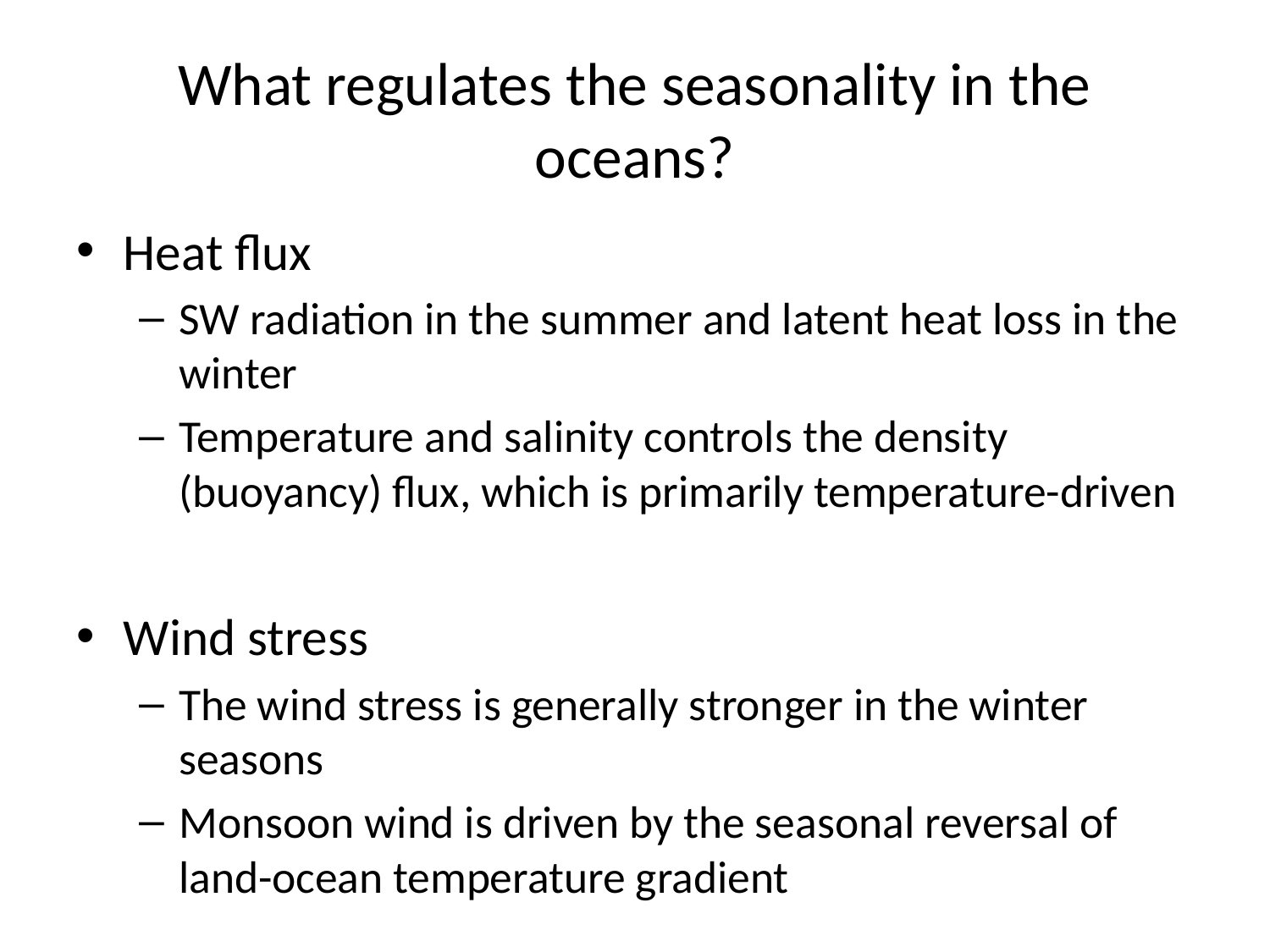

# What regulates the seasonality in the oceans?
Heat flux
SW radiation in the summer and latent heat loss in the winter
Temperature and salinity controls the density (buoyancy) flux, which is primarily temperature-driven

Wind stress
The wind stress is generally stronger in the winter seasons
Monsoon wind is driven by the seasonal reversal of land-ocean temperature gradient